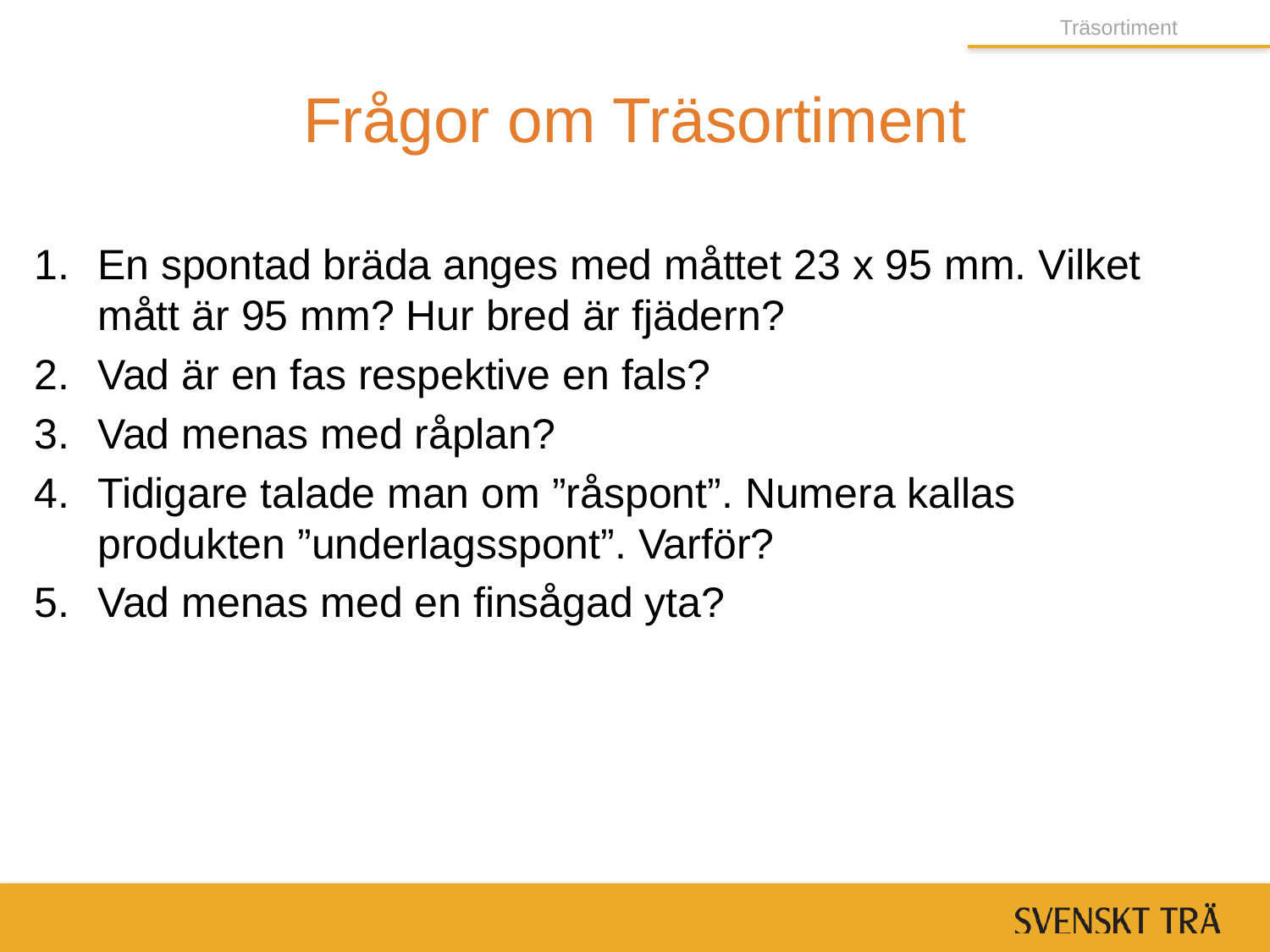

Träsortiment
# Frågor om Träsortiment
En spontad bräda anges med måttet 23 x 95 mm. Vilket mått är 95 mm? Hur bred är fjädern?
Vad är en fas respektive en fals?
Vad menas med råplan?
Tidigare talade man om ”råspont”. Numera kallas produkten ”underlagsspont”. Varför?
Vad menas med en finsågad yta?